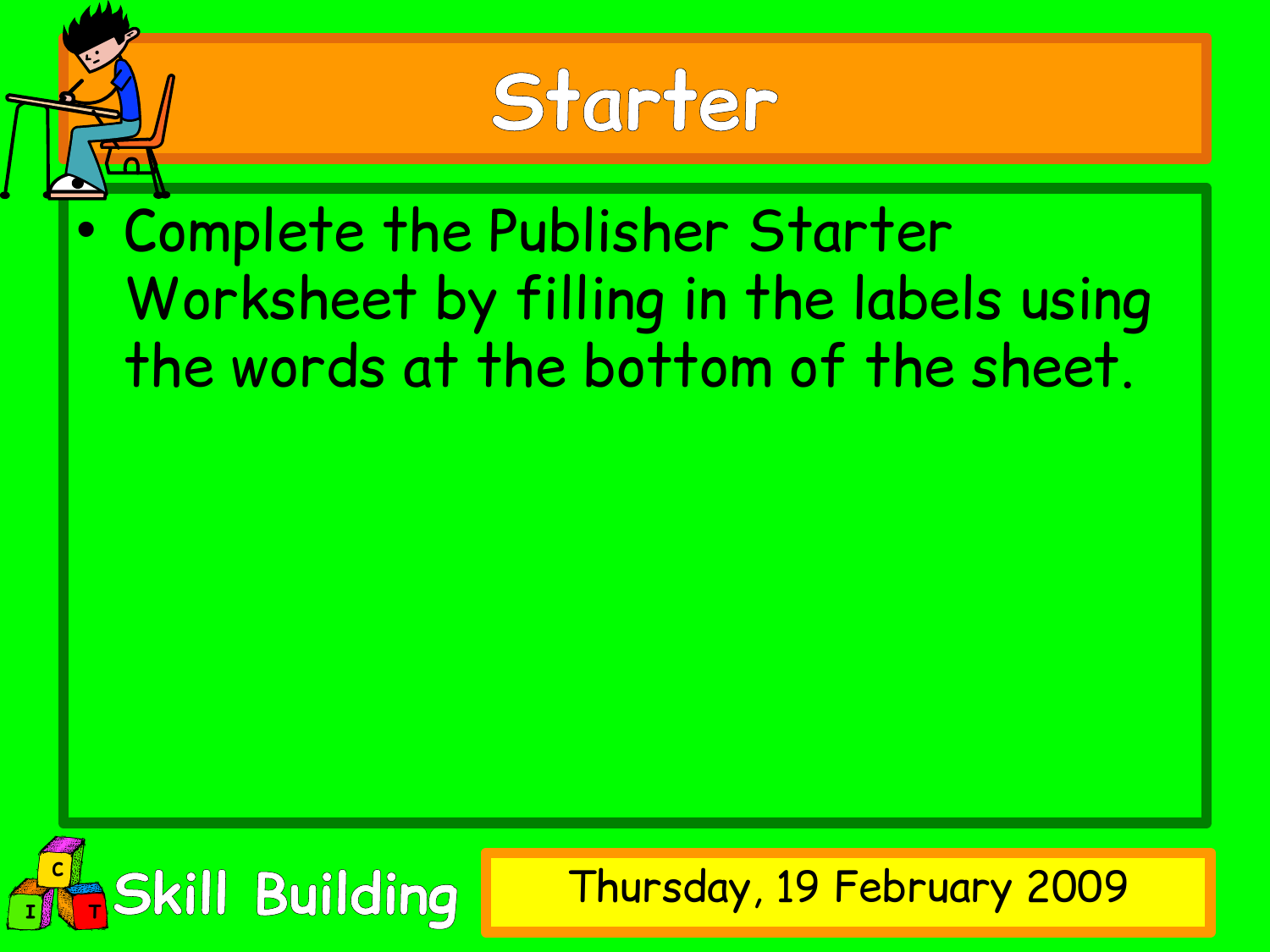

# Starter
Complete the Publisher Starter Worksheet by filling in the labels using the words at the bottom of the sheet.
Thursday, 19 February 2009